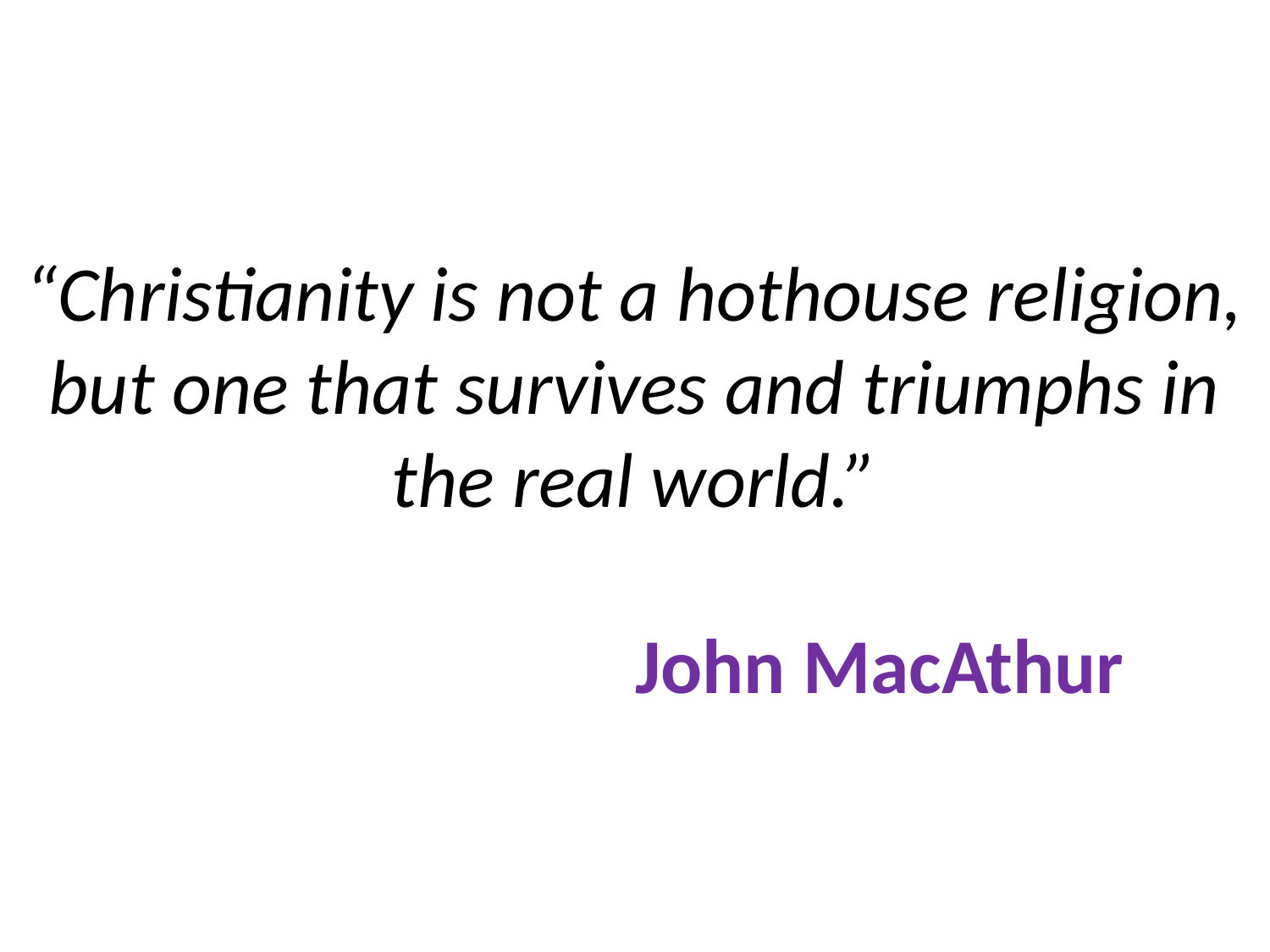

# “Christianity is not a hothouse religion, but one that survives and triumphs in the real world.” John MacAthur